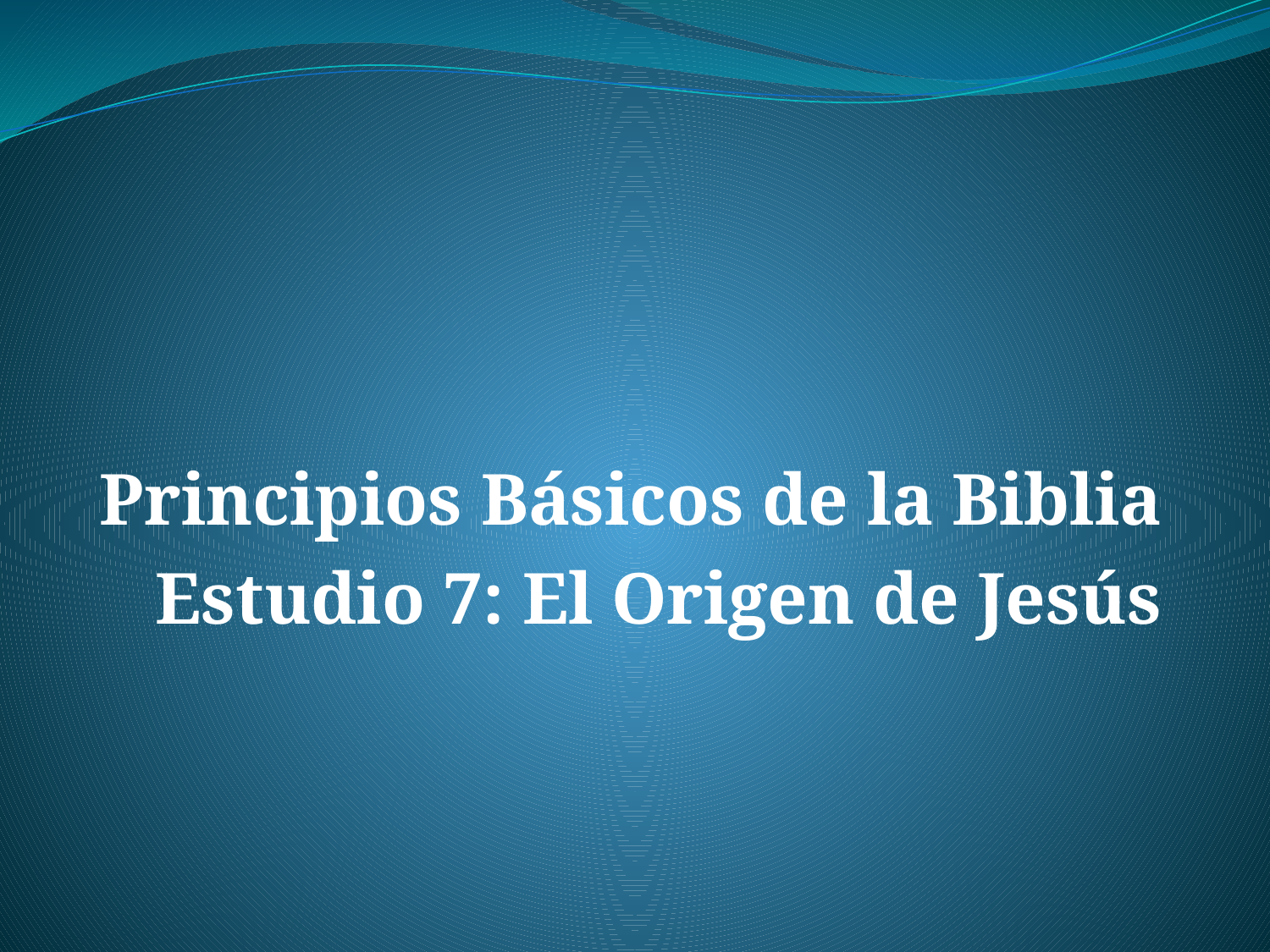

Principios Básicos de la Biblia
Estudio 7: El Origen de Jesús